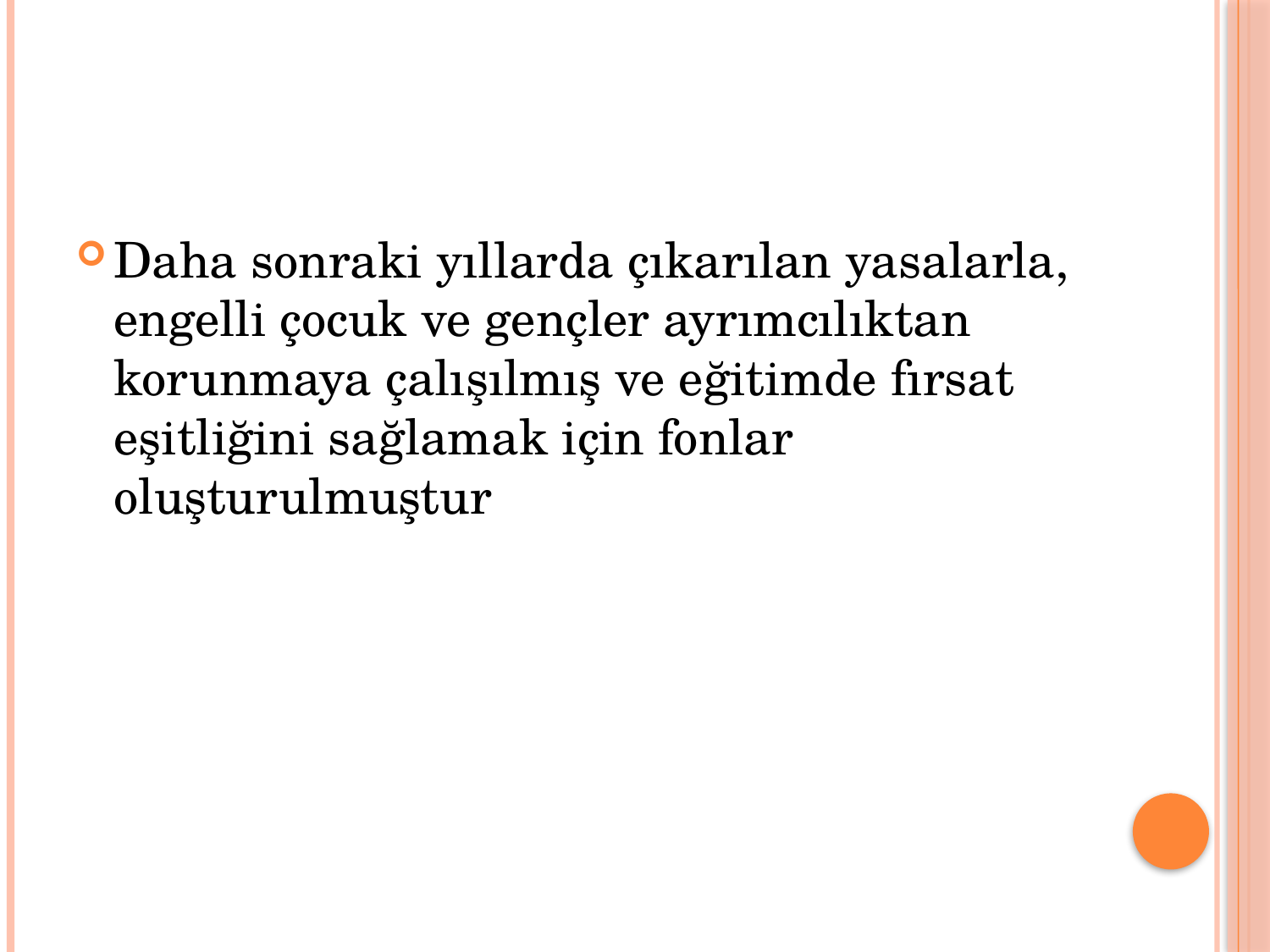

#
Daha sonraki yıllarda çıkarılan yasalarla, engelli çocuk ve gençler ayrımcılıktan korunmaya çalışılmış ve eğitimde fırsat eşitliğini sağlamak için fonlar oluşturulmuştur